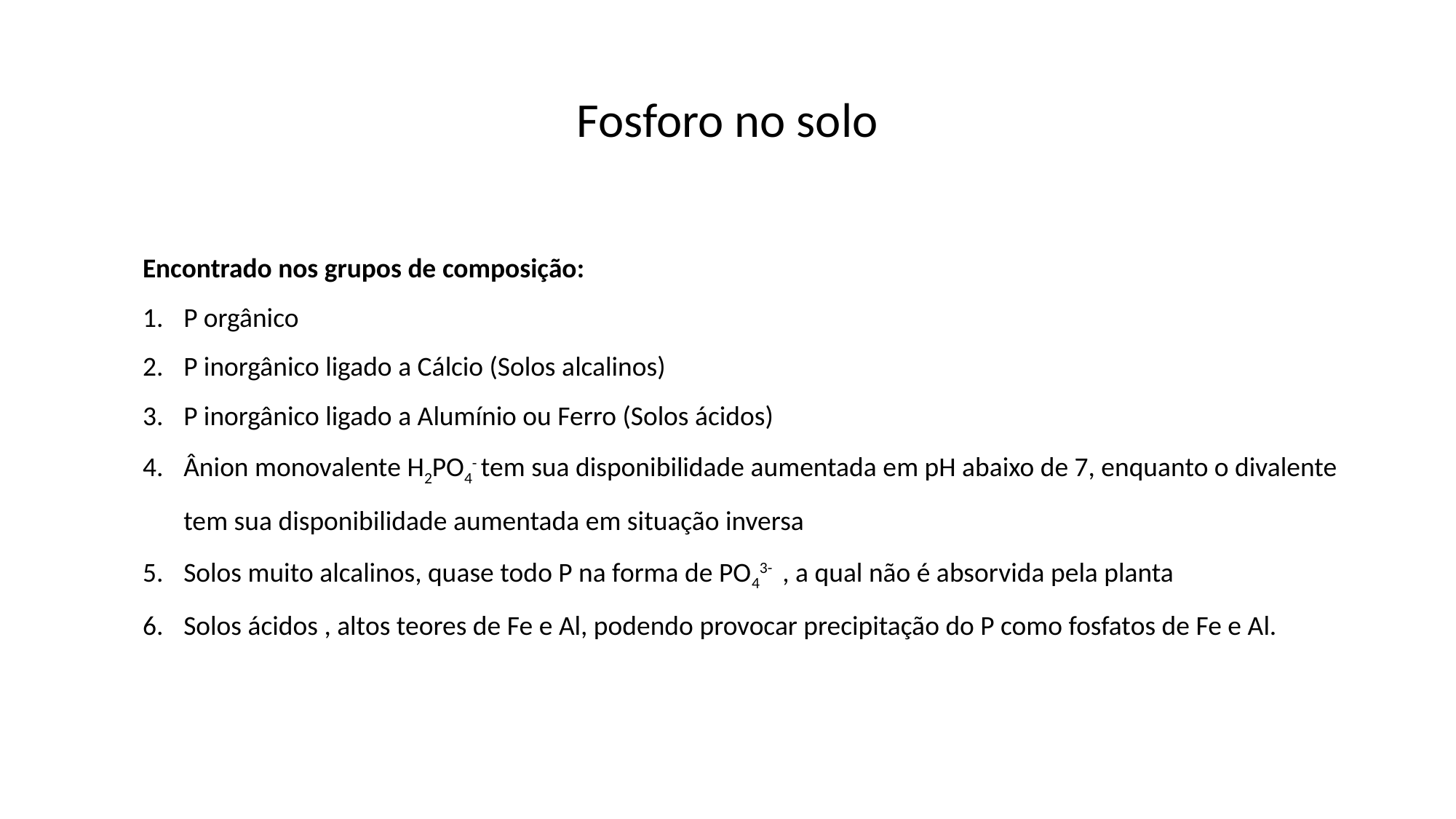

Fosforo no solo
Encontrado nos grupos de composição:
P orgânico
P inorgânico ligado a Cálcio (Solos alcalinos)
P inorgânico ligado a Alumínio ou Ferro (Solos ácidos)
Ânion monovalente H2PO4- tem sua disponibilidade aumentada em pH abaixo de 7, enquanto o divalente tem sua disponibilidade aumentada em situação inversa
Solos muito alcalinos, quase todo P na forma de PO43-  , a qual não é absorvida pela planta
Solos ácidos , altos teores de Fe e Al, podendo provocar precipitação do P como fosfatos de Fe e Al.